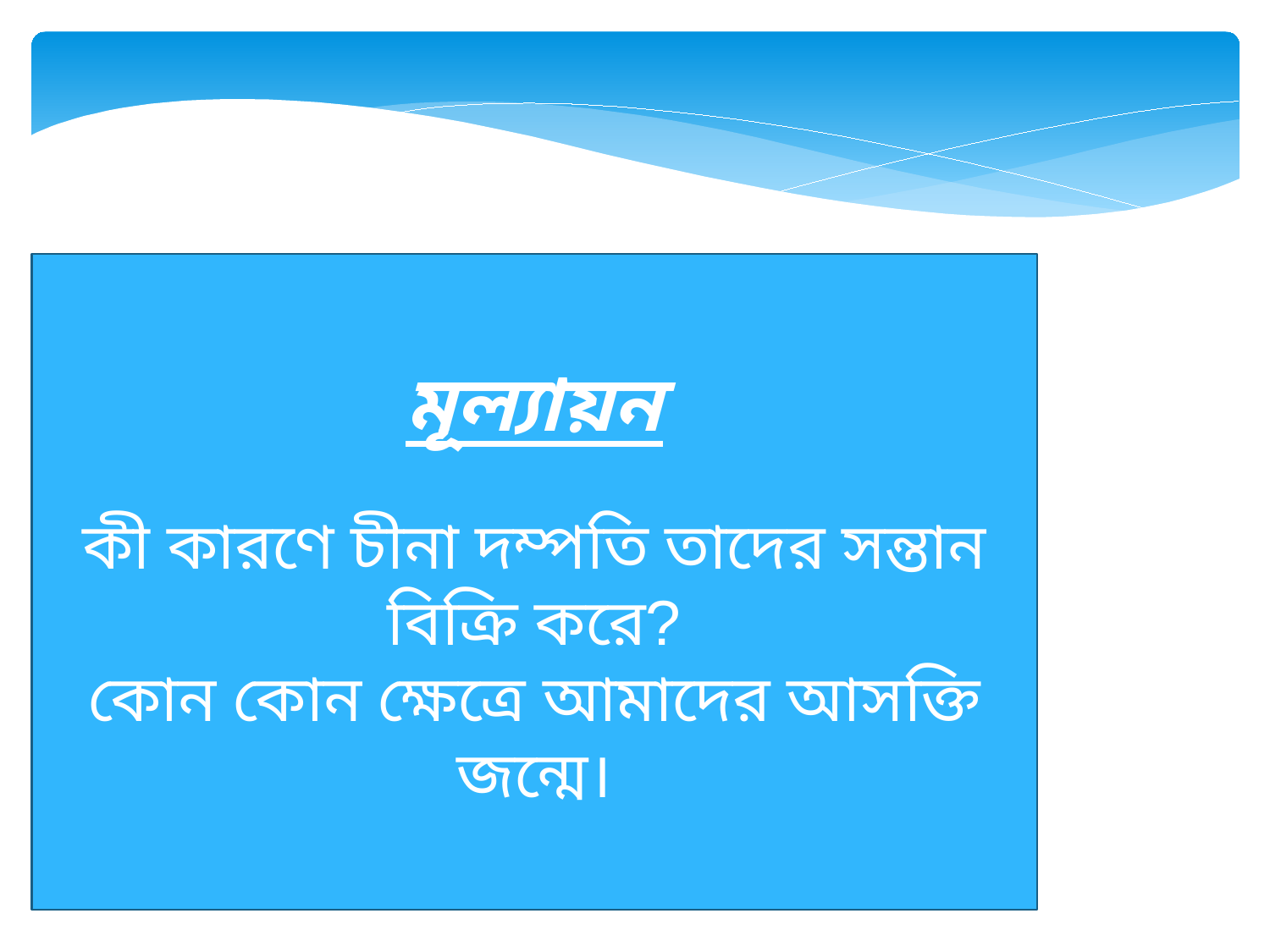

মূল্যায়ন

কী কারণে চীনা দম্পতি তাদের সন্তান বিক্রি করে?
কোন কোন ক্ষেত্রে আমাদের আসক্তি জন্মে।